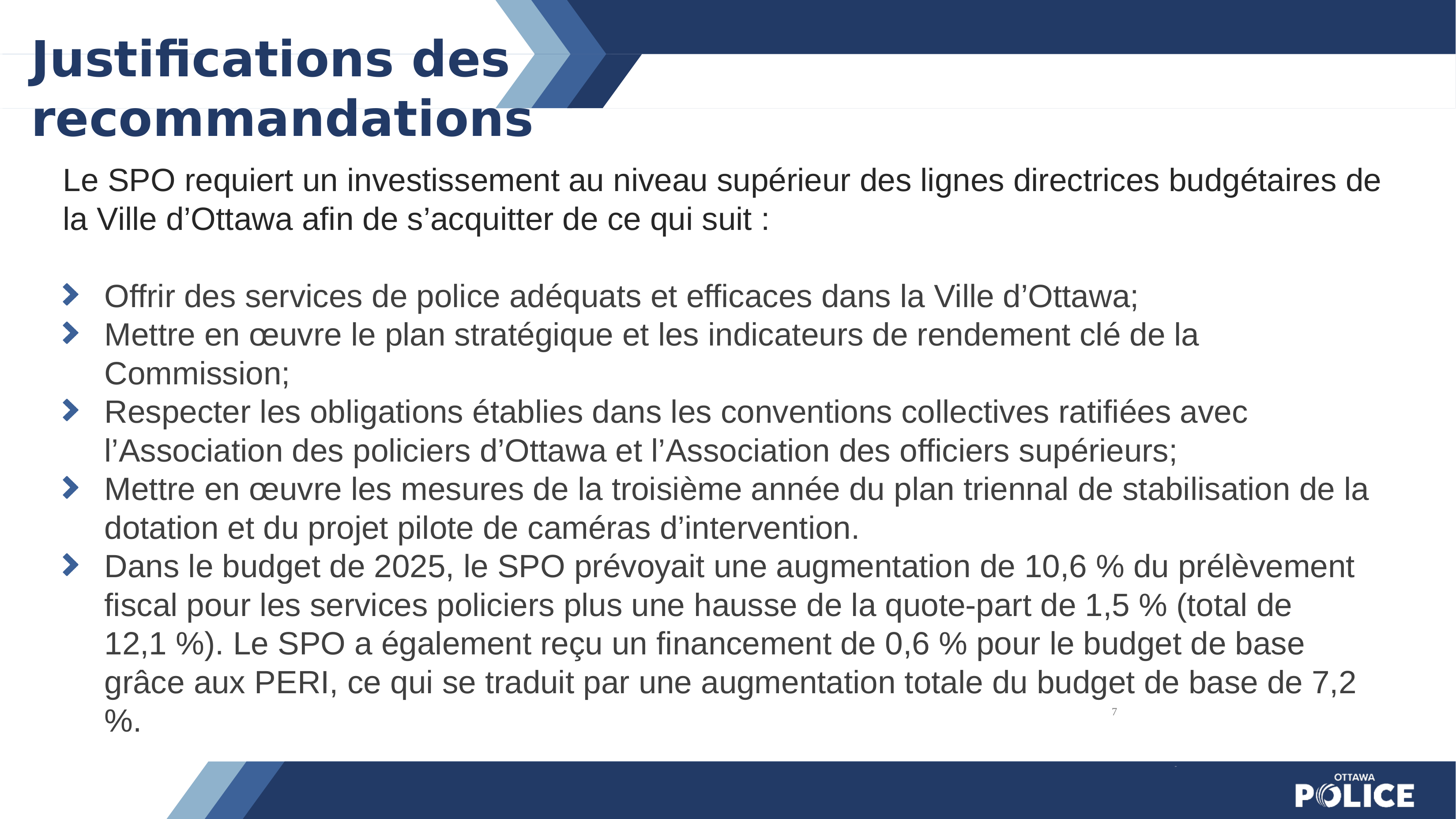

# Justifications des recommandations
Le SPO requiert un investissement au niveau supérieur des lignes directrices budgétaires de la Ville d’Ottawa afin de s’acquitter de ce qui suit :

Offrir des services de police adéquats et efficaces dans la Ville d’Ottawa;
Mettre en œuvre le plan stratégique et les indicateurs de rendement clé de la Commission;
Respecter les obligations établies dans les conventions collectives ratifiées avec l’Association des policiers d’Ottawa et l’Association des officiers supérieurs;
Mettre en œuvre les mesures de la troisième année du plan triennal de stabilisation de la dotation et du projet pilote de caméras d’intervention.
Dans le budget de 2025, le SPO prévoyait une augmentation de 10,6 % du prélèvement fiscal pour les services policiers plus une hausse de la quote-part de 1,5 % (total de 12,1 %). Le SPO a également reçu un financement de 0,6 % pour le budget de base grâce aux PERI, ce qui se traduit par une augmentation totale du budget de base de 7,2 %.
7